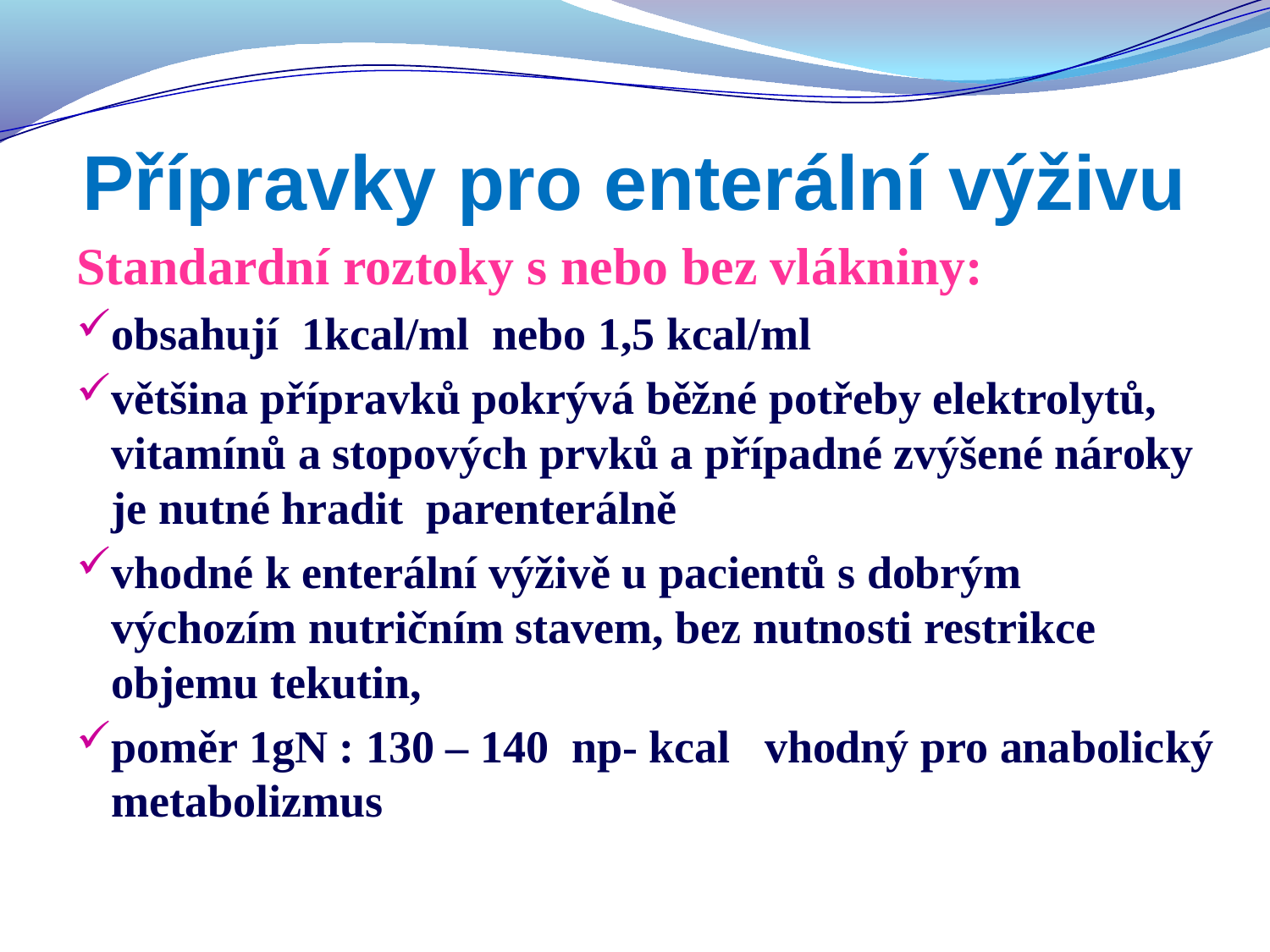

# Přípravky pro enterální výživu
Standardní roztoky s nebo bez vlákniny:
obsahují  1kcal/ml  nebo 1,5 kcal/ml
většina přípravků pokrývá běžné potřeby elektrolytů, vitamínů a stopových prvků a případné zvýšené nároky je nutné hradit  parenterálně
vhodné k enterální výživě u pacientů s dobrým výchozím nutričním stavem, bez nutnosti restrikce objemu tekutin,
poměr 1gN : 130 – 140  np- kcal   vhodný pro anabolický metabolizmus